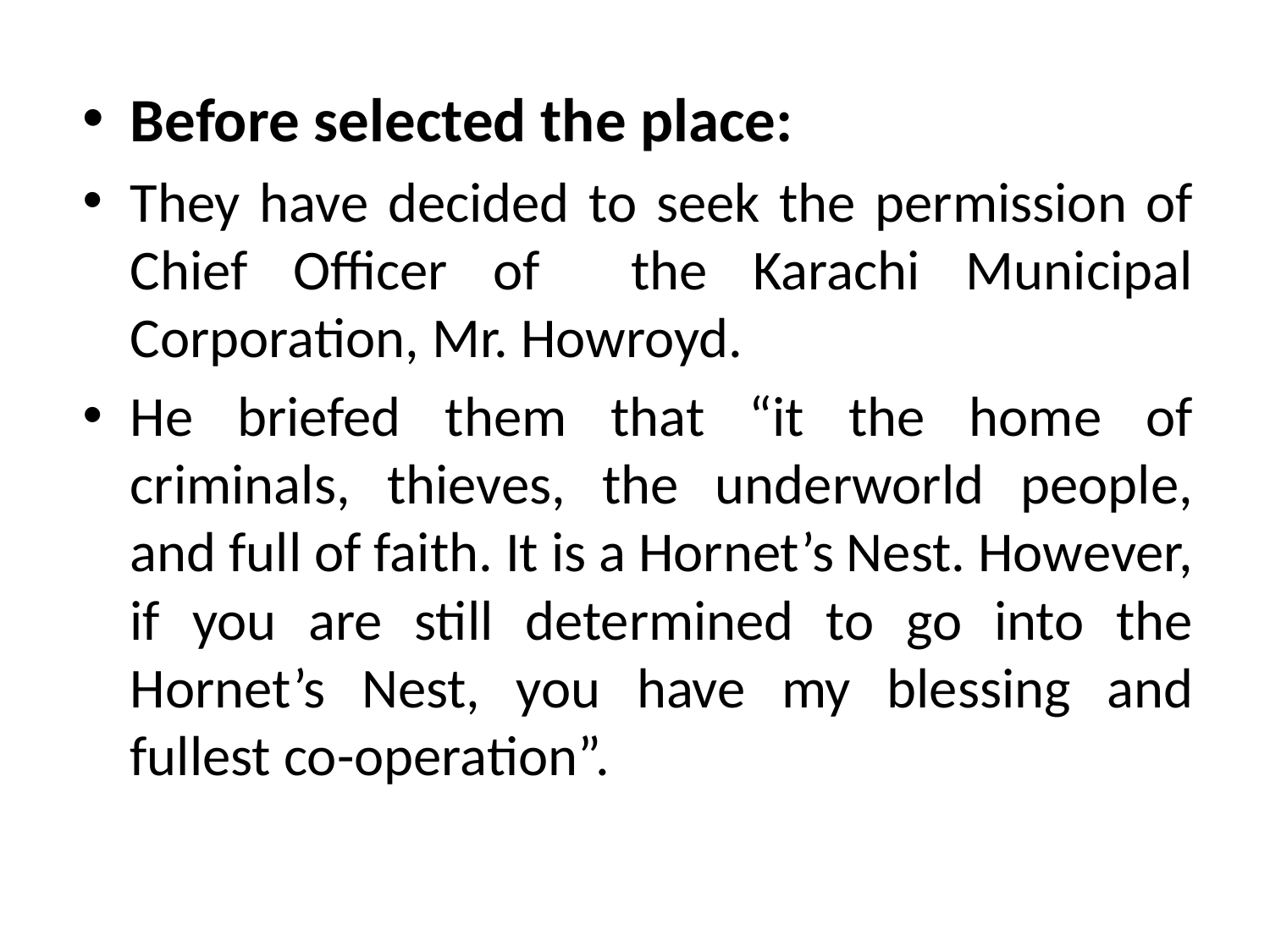

Before selected the place:
They have decided to seek the permission of Chief Officer of  the Karachi Municipal Corporation, Mr. Howroyd.
He briefed them that “it the home of criminals, thieves, the underworld people, and full of faith. It is a Hornet’s Nest. However, if you are still determined to go into the Hornet’s Nest, you have my blessing and fullest co-operation”.